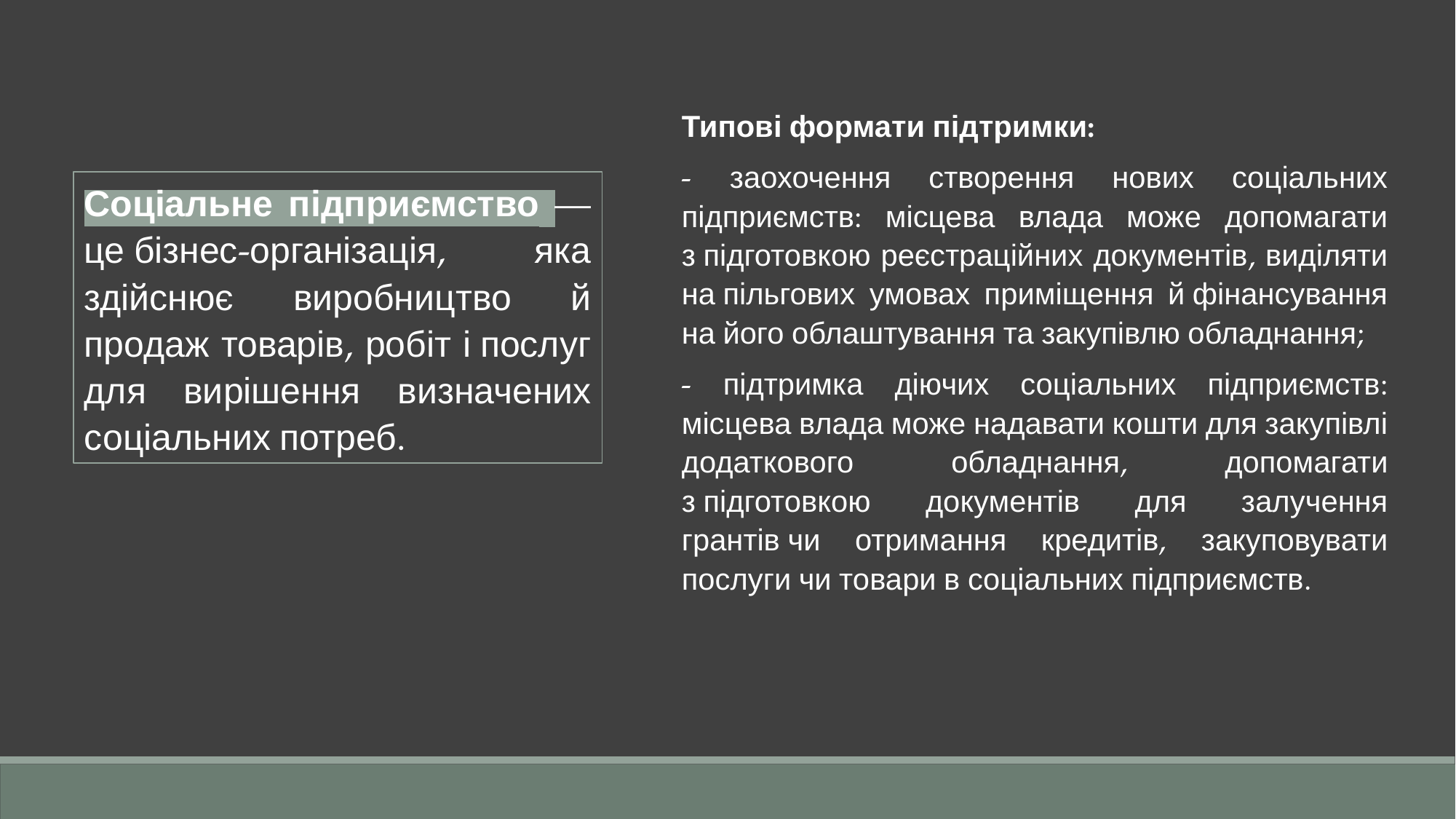

Типові формати підтримки:
- заохочення створення нових соціальних підприємств: місцева влада може допомагати з підготовкою реєстраційних документів, виділяти на пільгових умовах приміщення й фінансування на його облаштування та закупівлю обладнання;
- підтримка діючих соціальних підприємств: місцева влада може надавати кошти для закупівлі додаткового обладнання, допомагати з підготовкою документів для залучення грантів чи отримання кредитів, закуповувати послуги чи товари в соціальних підприємств.
Соціальне підприємство — це бізнес-організація, яка здійснює виробництво й продаж товарів, робіт і послуг для вирішення визначених соціальних потреб.